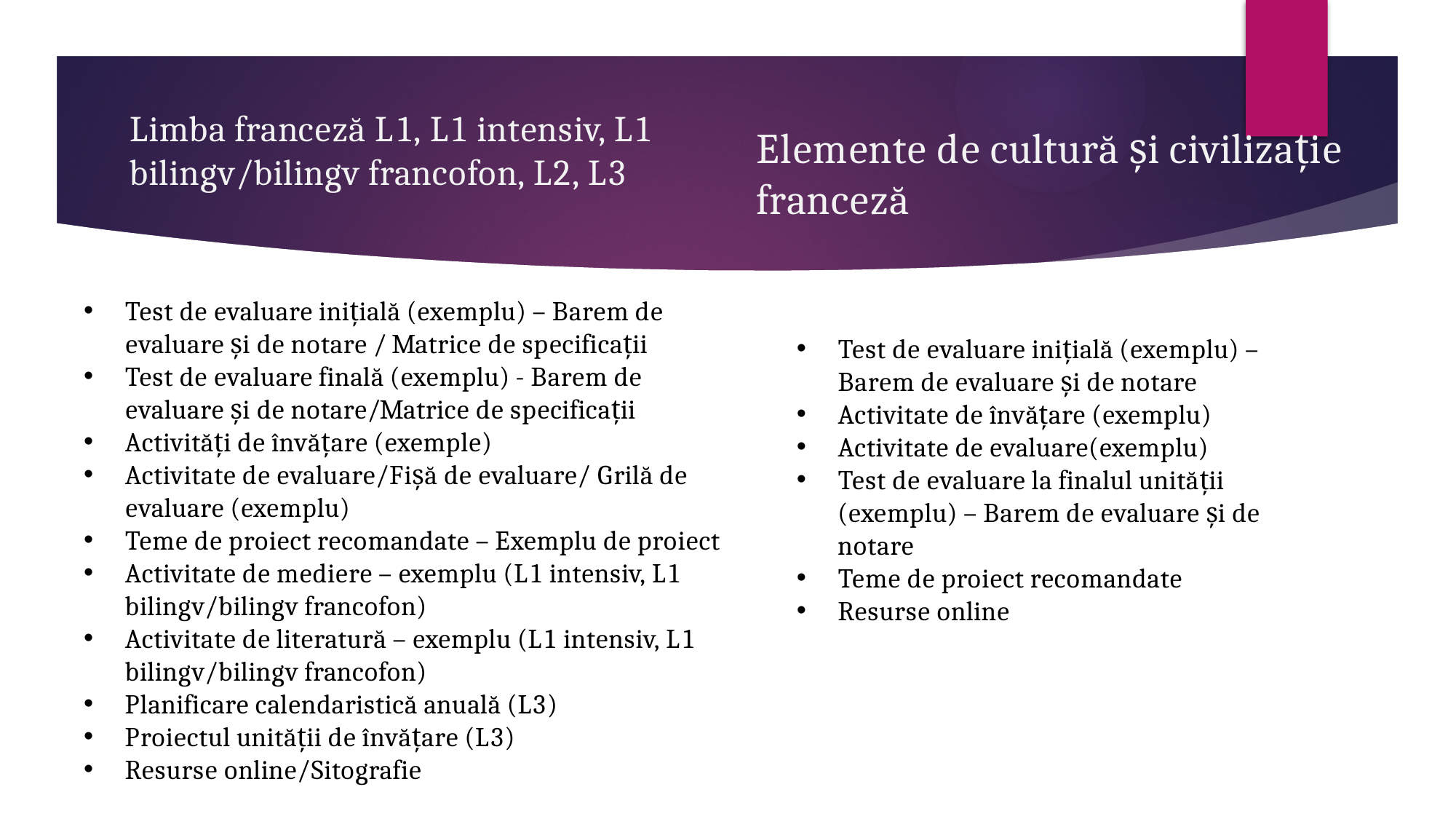

Limba franceză L1, L1 intensiv, L1 bilingv/bilingv francofon, L2, L3

Elemente de cultură și civilizație franceză

Test de evaluare inițială (exemplu) – Barem de evaluare și de notare / Matrice de specificații
Test de evaluare finală (exemplu) - Barem de evaluare și de notare/Matrice de specificații
Activități de învățare (exemple)
Activitate de evaluare/Fișă de evaluare/ Grilă de evaluare (exemplu)
Teme de proiect recomandate – Exemplu de proiect
Activitate de mediere – exemplu (L1 intensiv, L1 bilingv/bilingv francofon)
Activitate de literatură – exemplu (L1 intensiv, L1 bilingv/bilingv francofon)
Planificare calendaristică anuală (L3)
Proiectul unității de învățare (L3)
Resurse online/Sitografie

Test de evaluare inițială (exemplu) – Barem de evaluare și de notare
Activitate de învățare (exemplu)
Activitate de evaluare(exemplu)
Test de evaluare la finalul unității (exemplu) – Barem de evaluare și de notare
Teme de proiect recomandate
Resurse online